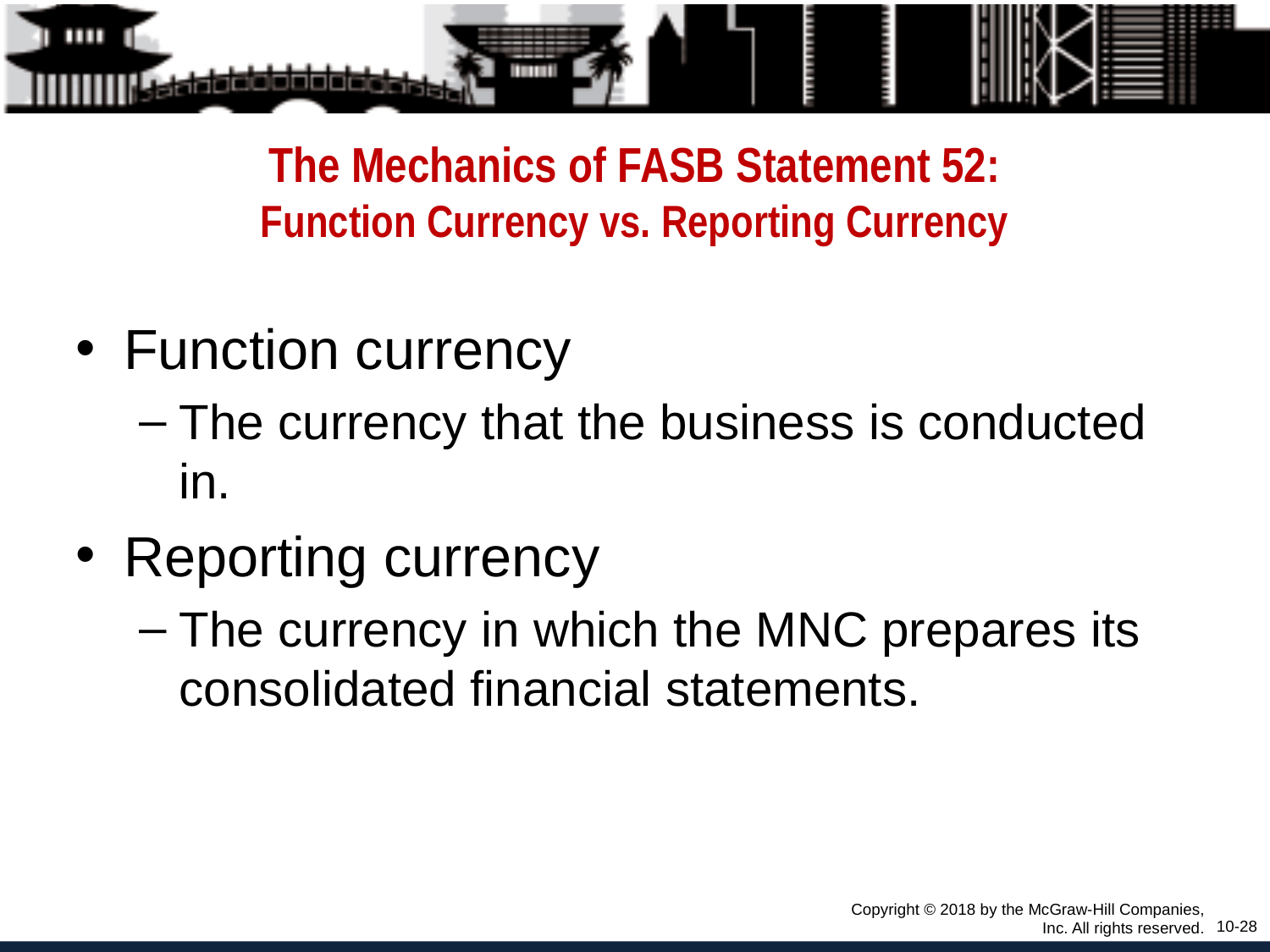

# The Mechanics of FASB Statement 52: Function Currency vs. Reporting Currency
Function currency
The currency that the business is conducted in.
Reporting currency
The currency in which the MNC prepares its consolidated financial statements.
Copyright © 2018 by the McGraw-Hill Companies, Inc. All rights reserved.

10-28